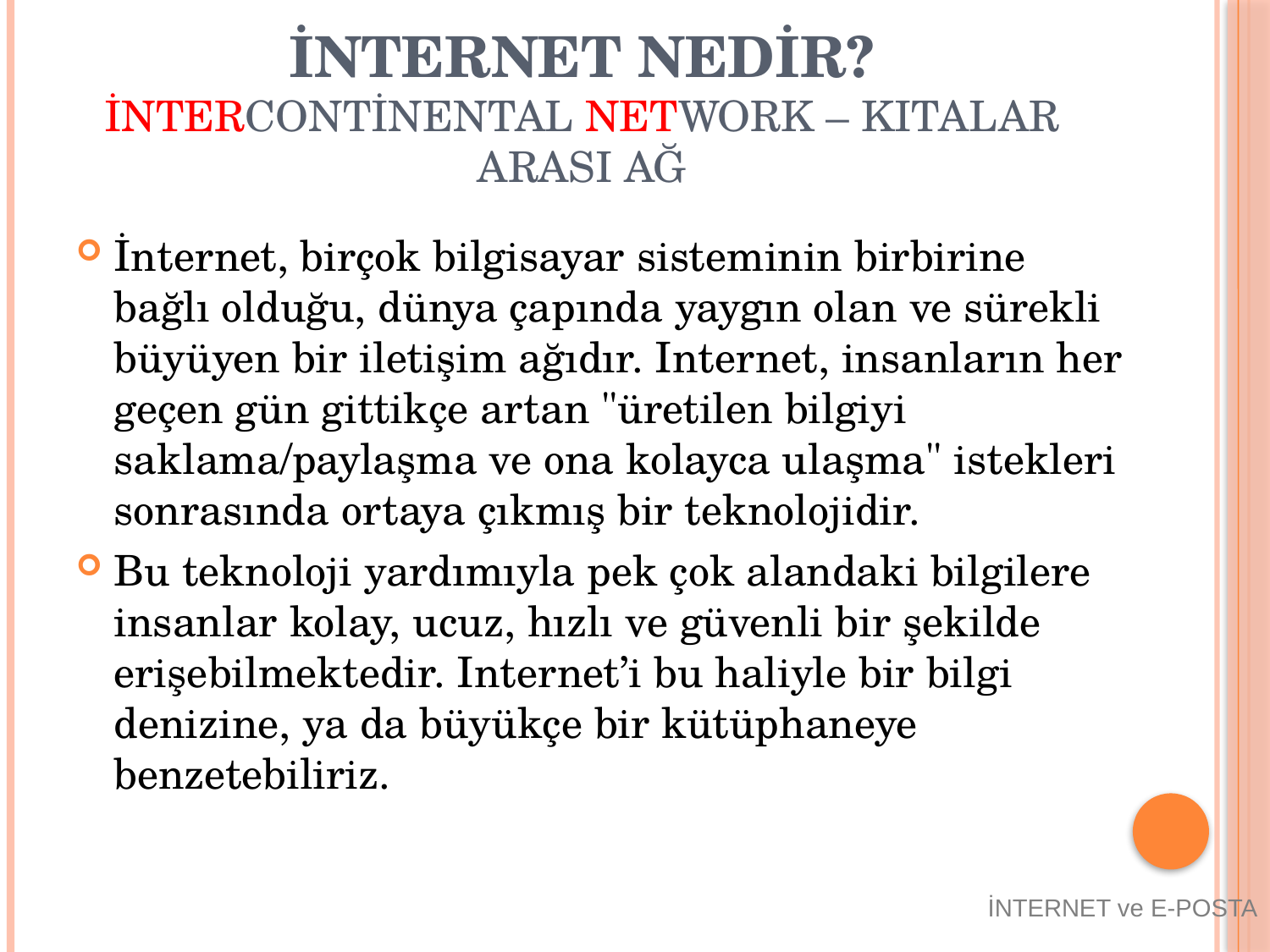

# İNTERNET NEDİR? İNTERcontinental NETwork – KITALAR ARASI AĞ
İnternet, birçok bilgisayar sisteminin birbirine bağlı olduğu, dünya çapında yaygın olan ve sürekli büyüyen bir iletişim ağıdır. Internet, insanların her geçen gün gittikçe artan "üretilen bilgiyi saklama/paylaşma ve ona kolayca ulaşma" istekleri sonrasında ortaya çıkmış bir teknolojidir.
Bu teknoloji yardımıyla pek çok alandaki bilgilere insanlar kolay, ucuz, hızlı ve güvenli bir şekilde erişebilmektedir. Internet’i bu haliyle bir bilgi denizine, ya da büyükçe bir kütüphaneye benzetebiliriz.
İNTERNET ve E-POSTA